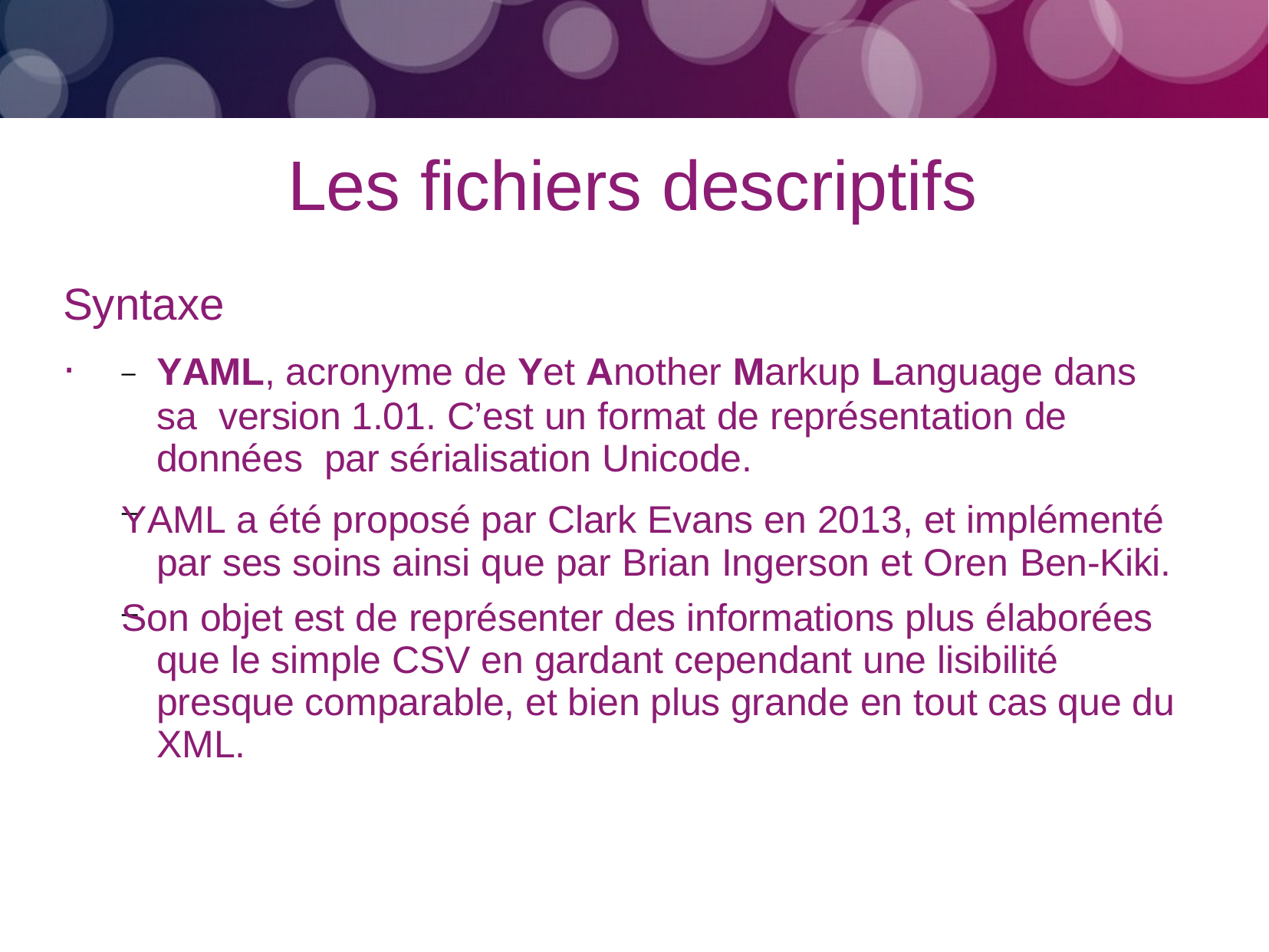

# Les fichiers descriptifs
Syntaxe.
–	YAML, acronyme de Yet Another Markup Language dans sa  version 1.01. C’est un format de représentation de données  par sérialisation Unicode.
YAML a été proposé par Clark Evans en 2013, et implémenté  par ses soins ainsi que par Brian Ingerson et Oren Ben-Kiki.
Son objet est de représenter des informations plus élaborées  que le simple CSV en gardant cependant une lisibilité  presque comparable, et bien plus grande en tout cas que du  XML.
–
–